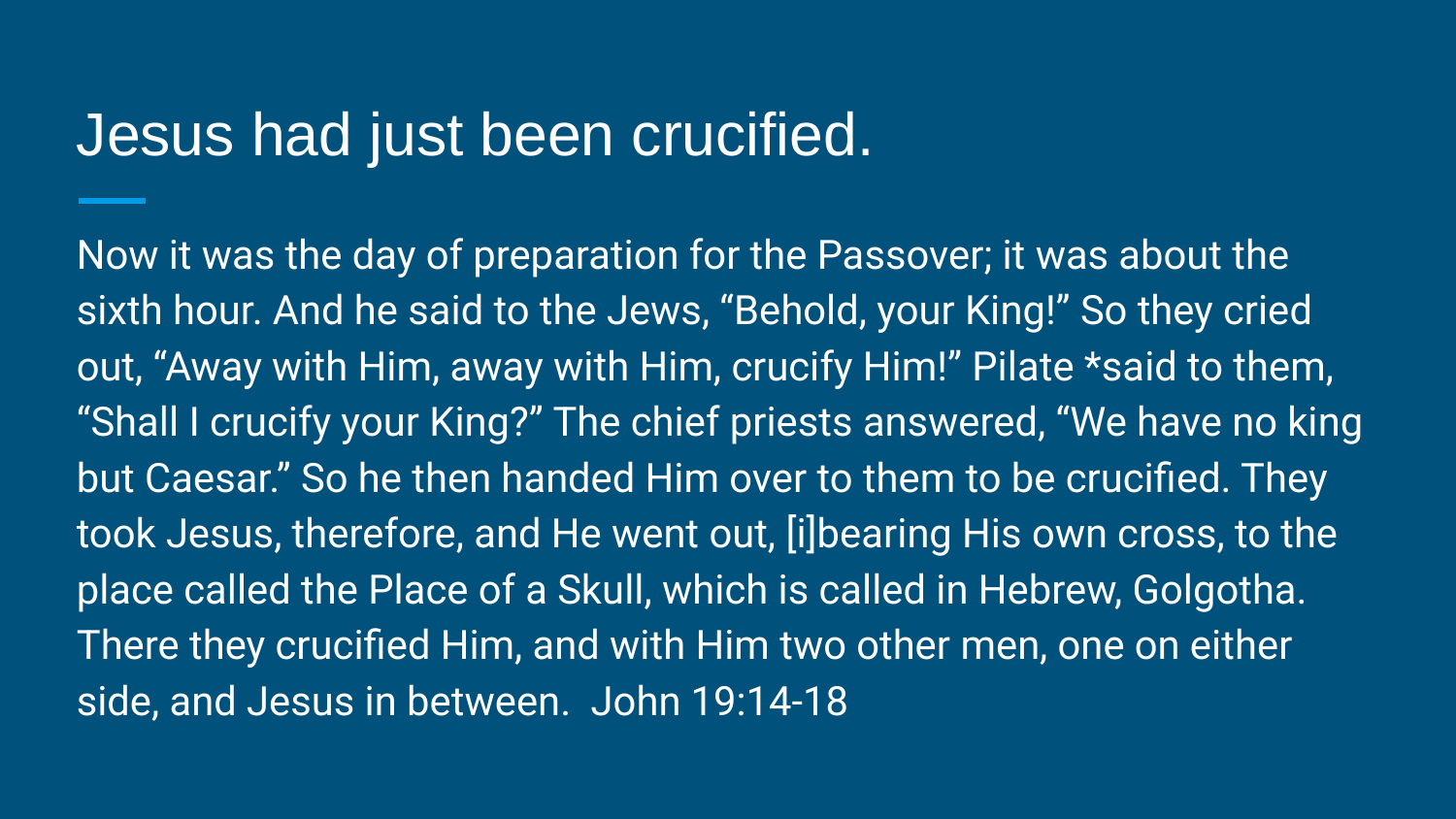

# Jesus had just been crucified.
Now it was the day of preparation for the Passover; it was about the sixth hour. And he said to the Jews, “Behold, your King!” So they cried out, “Away with Him, away with Him, crucify Him!” Pilate *said to them, “Shall I crucify your King?” The chief priests answered, “We have no king but Caesar.” So he then handed Him over to them to be crucified. They took Jesus, therefore, and He went out, [i]bearing His own cross, to the place called the Place of a Skull, which is called in Hebrew, Golgotha. There they crucified Him, and with Him two other men, one on either side, and Jesus in between.  John 19:14-18